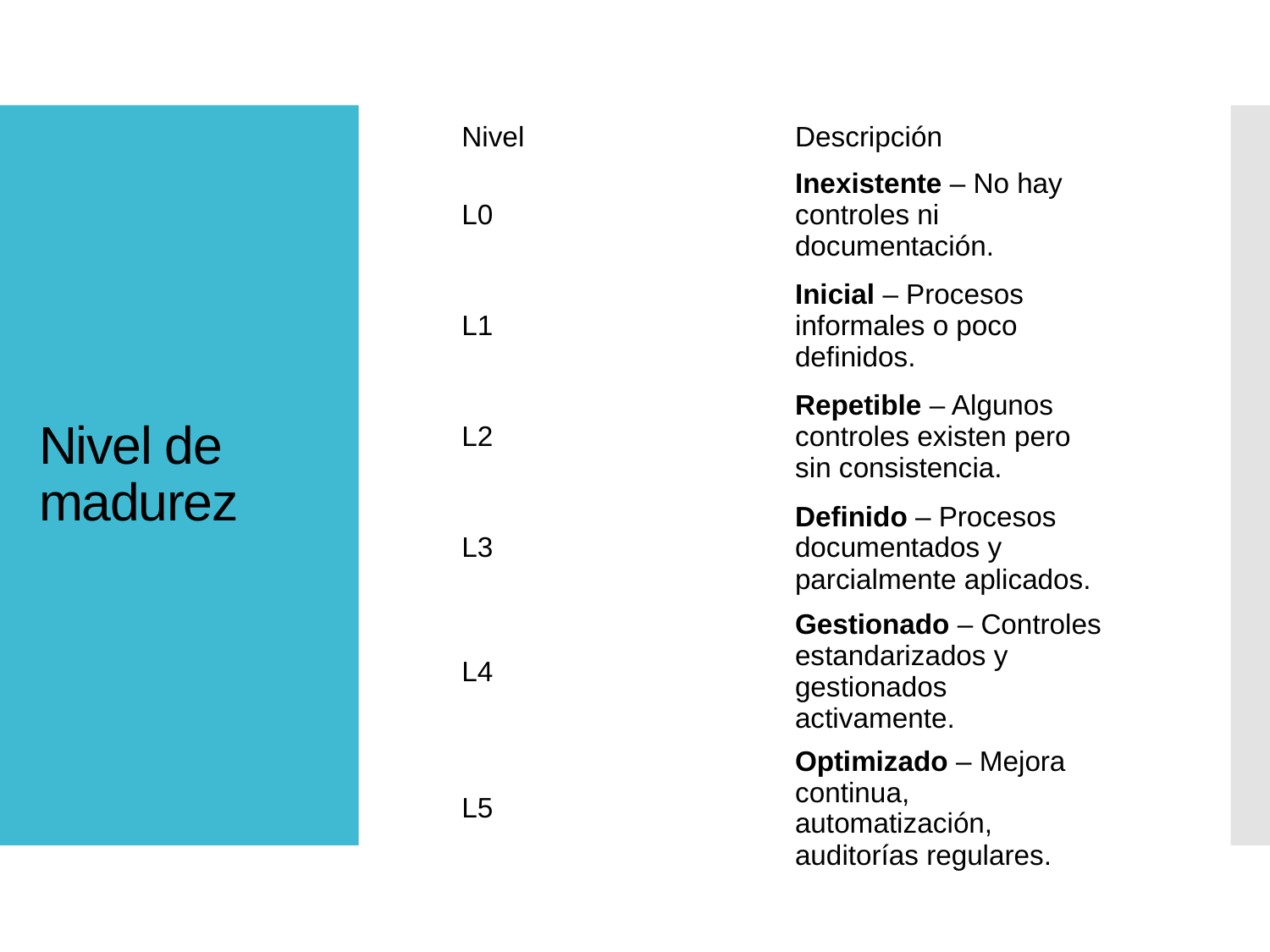

| Nivel | Descripción |
| --- | --- |
| L0 | Inexistente – No hay controles ni documentación. |
| L1 | Inicial – Procesos informales o poco definidos. |
| L2 | Repetible – Algunos controles existen pero sin consistencia. |
| L3 | Definido – Procesos documentados y parcialmente aplicados. |
| L4 | Gestionado – Controles estandarizados y gestionados activamente. |
| L5 | Optimizado – Mejora continua, automatización, auditorías regulares. |
# Nivel de madurez